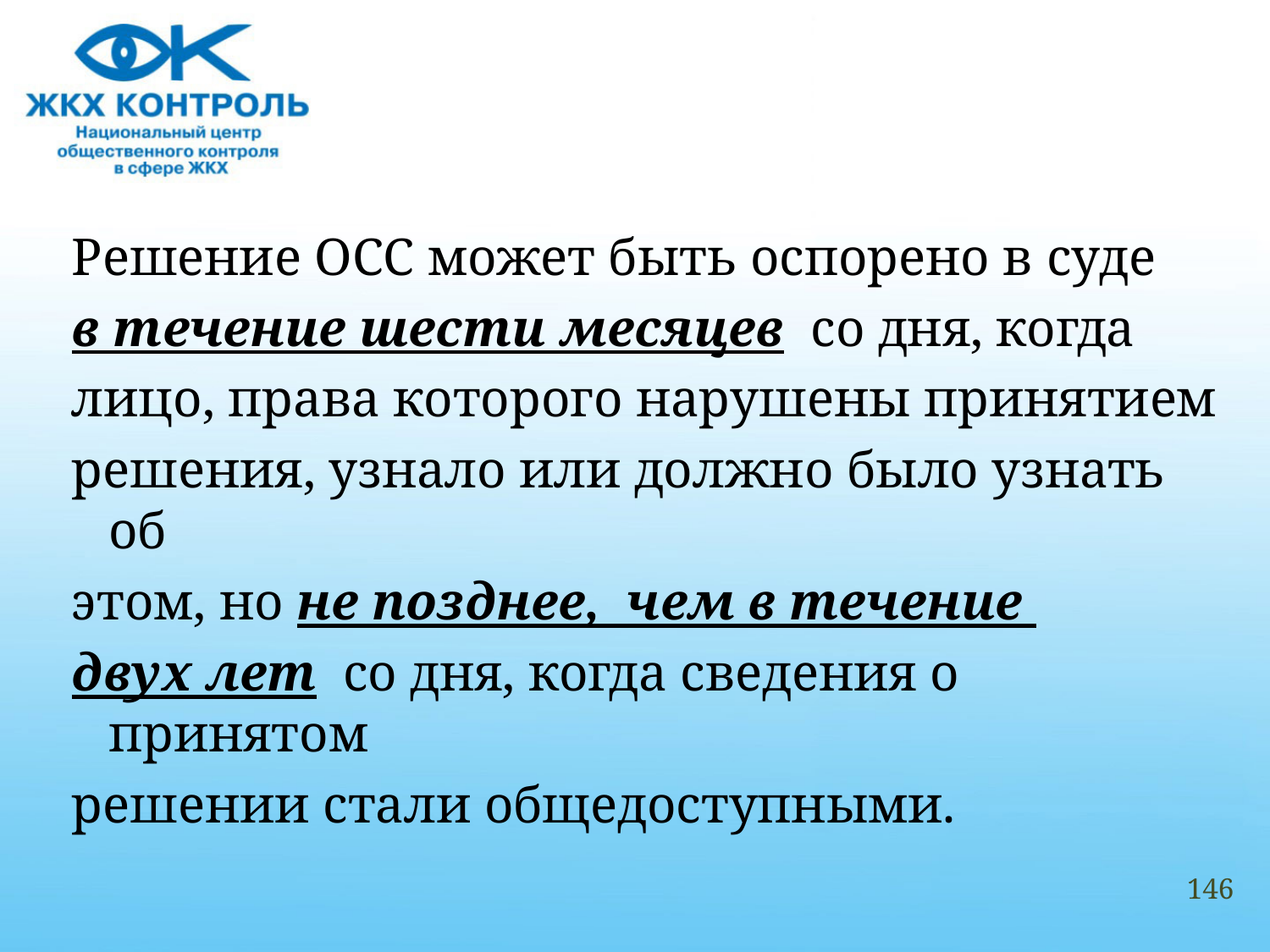

#
Решение ОСС может быть оспорено в суде
в течение шести месяцев  со дня, когда
лицо, права которого нарушены принятием
решения, узнало или должно было узнать об
этом, но не позднее,  чем в течение
двух лет  со дня, когда сведения о принятом
решении стали общедоступными.

146